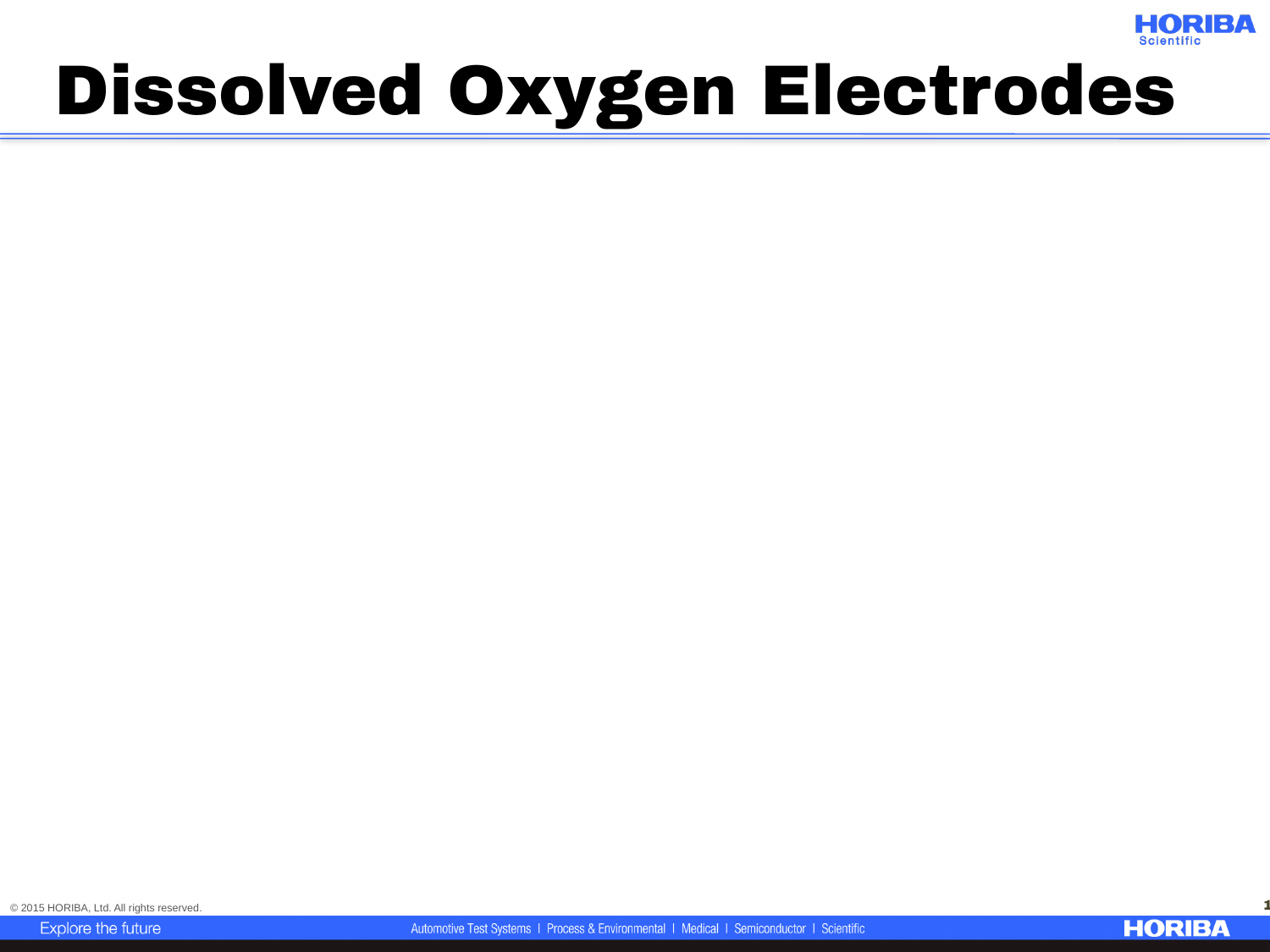

# Dissolved Oxygen Electrodes
Galvanic electrode method
Set salinity concentration
Calibrate and measure with gentle stirring of the solutions
Perform zero calibration with 50g/L sodium sulfite solution
Perform span calibration in air saturated water